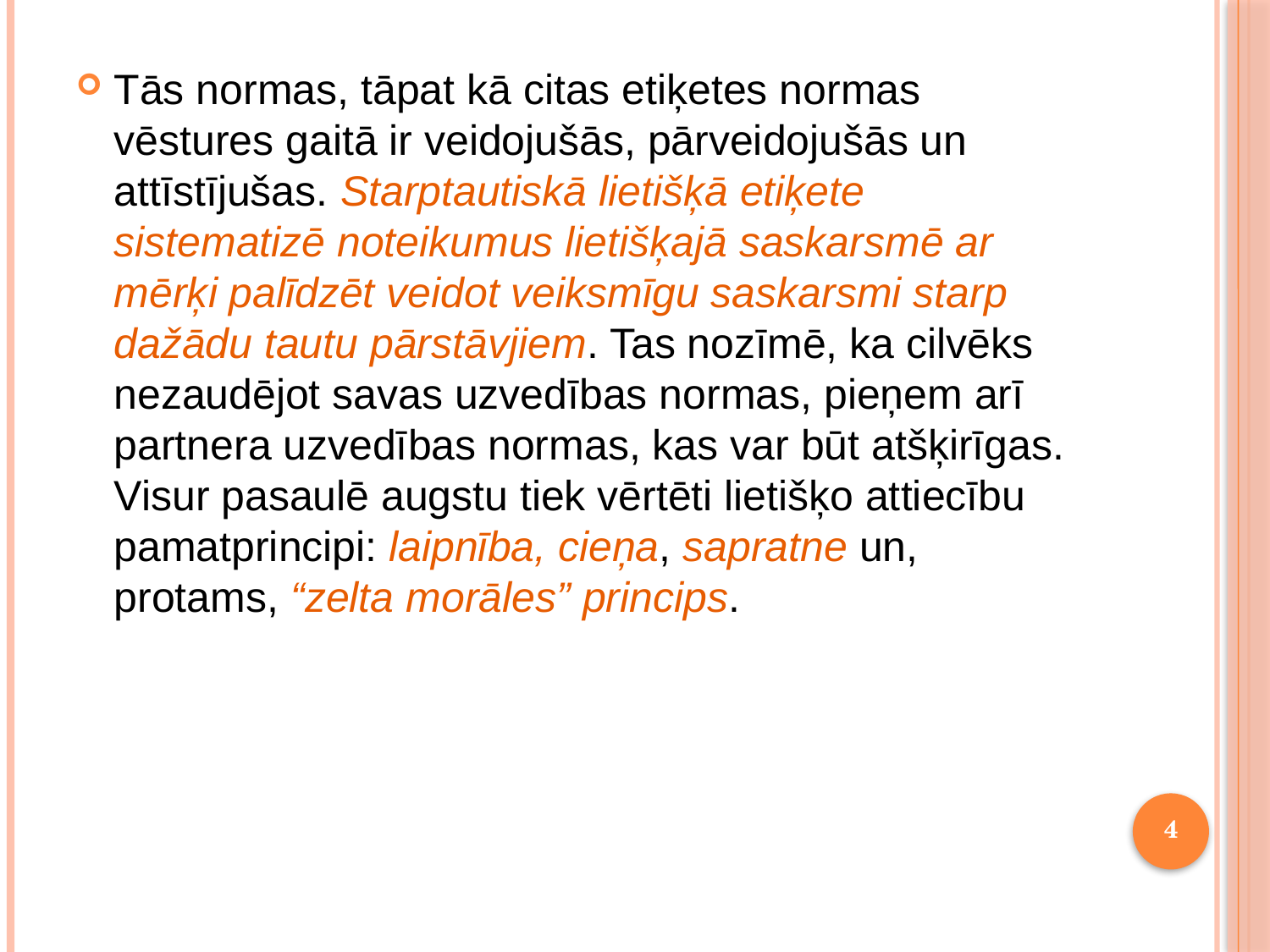

Tās normas, tāpat kā citas etiķetes normas vēstures gaitā ir veidojušās, pārveidojušās un attīstījušas. Starptautiskā lietišķā etiķete sistematizē noteikumus lietišķajā saskarsmē ar mērķi palīdzēt veidot veiksmīgu saskarsmi starp dažādu tautu pārstāvjiem. Tas nozīmē, ka cilvēks nezaudējot savas uzvedības normas, pieņem arī partnera uzvedības normas, kas var būt atšķirīgas. Visur pasaulē augstu tiek vērtēti lietišķo attiecību pamatprincipi: laipnība, cieņa, sapratne un, protams, “zelta morāles” princips.
4